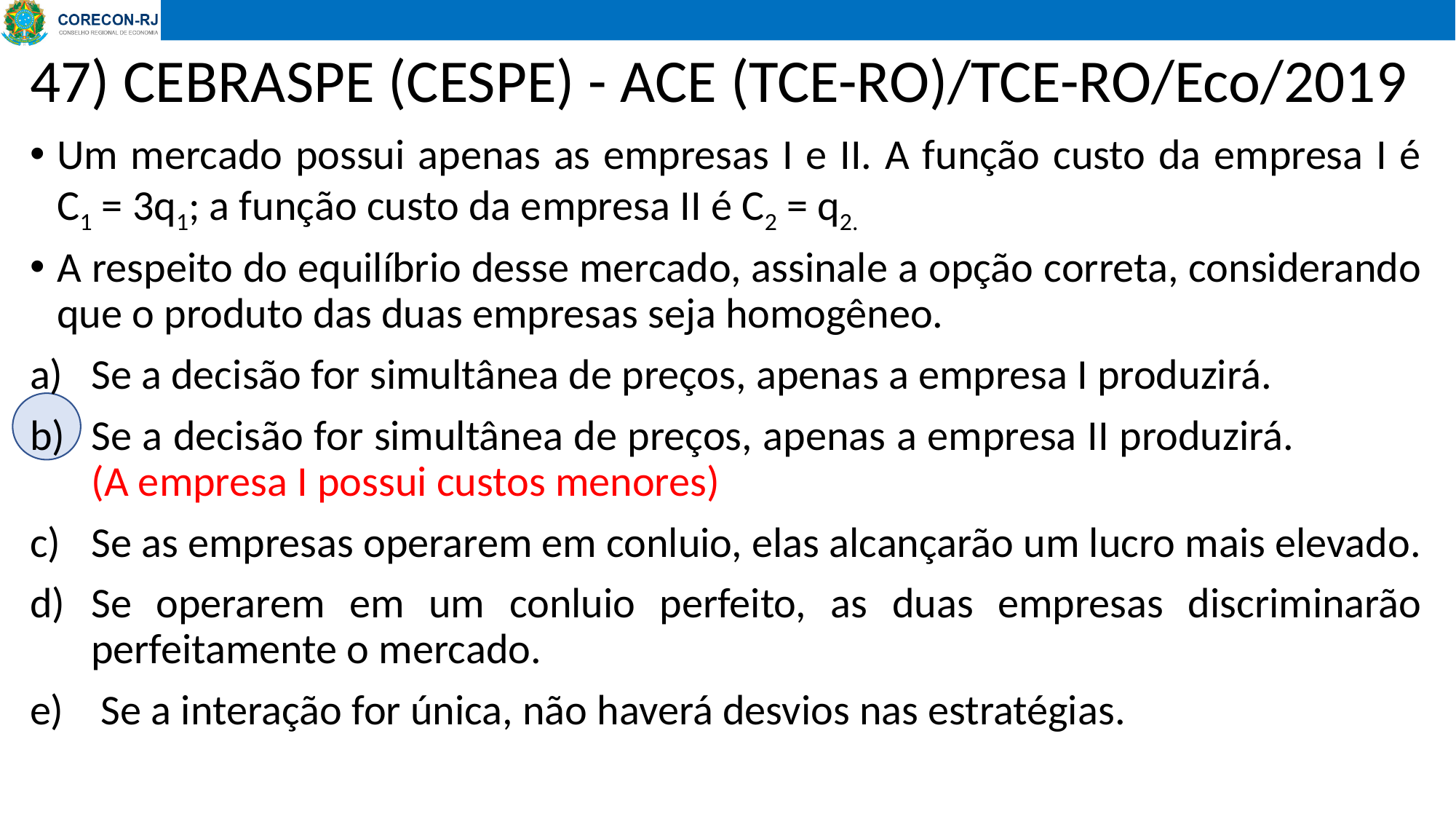

# 47) CEBRASPE (CESPE) - ACE (TCE-RO)/TCE-RO/Eco/2019
Um mercado possui apenas as empresas I e II. A função custo da empresa I é C1 = 3q1; a função custo da empresa II é C2 = q2.
A respeito do equilíbrio desse mercado, assinale a opção correta, considerando que o produto das duas empresas seja homogêneo.
Se a decisão for simultânea de preços, apenas a empresa I produzirá.
Se a decisão for simultânea de preços, apenas a empresa II produzirá.             (A empresa I possui custos menores)
Se as empresas operarem em conluio, elas alcançarão um lucro mais elevado.
Se operarem em um conluio perfeito, as duas empresas discriminarão perfeitamente o mercado.
 Se a interação for única, não haverá desvios nas estratégias.